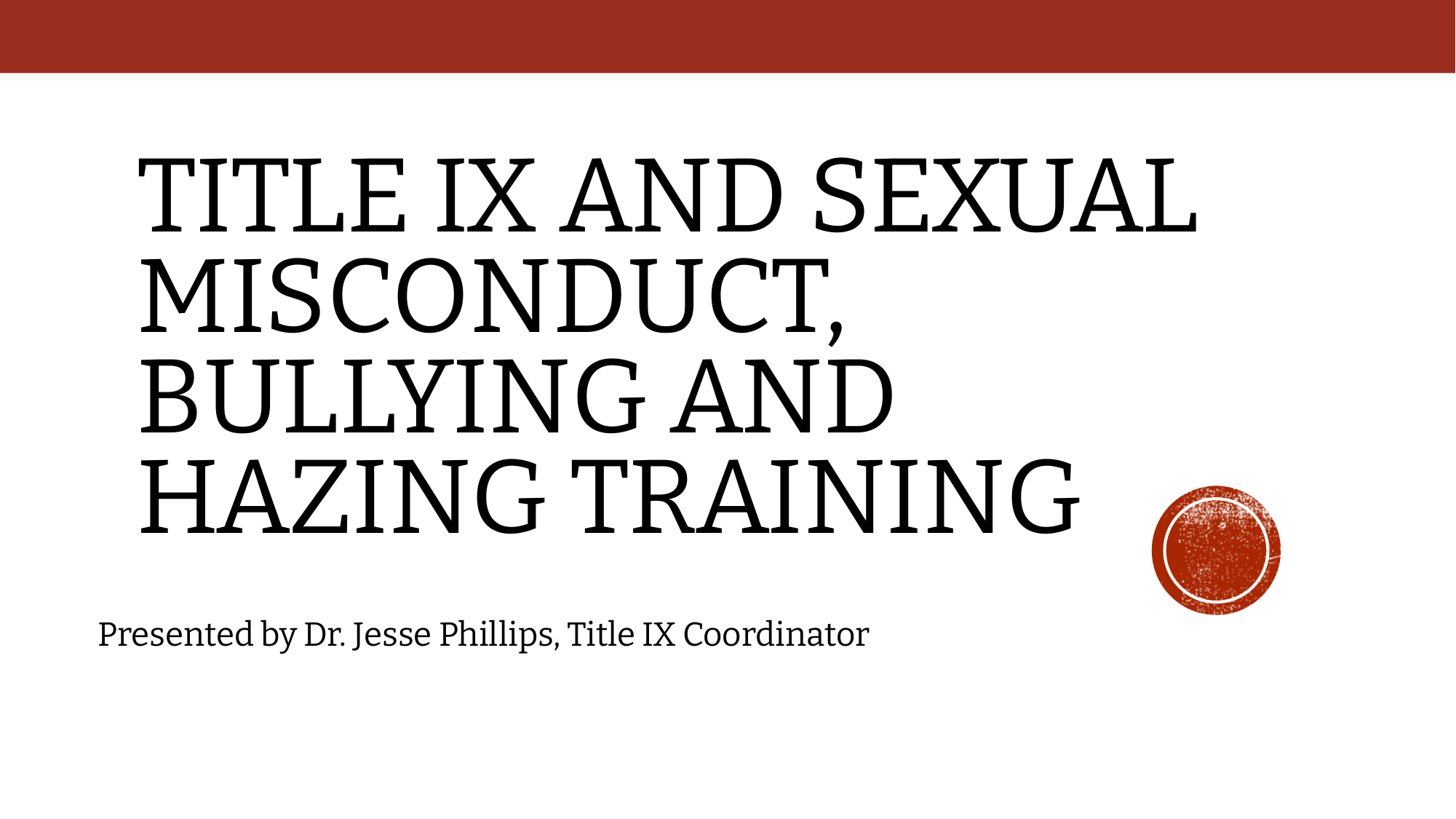

# TITLE IX AND SEXUAL MISCONDUCT, BULLYING AND HAZING TRAINING
Presented by Dr. Jesse Phillips, Title IX Coordinator